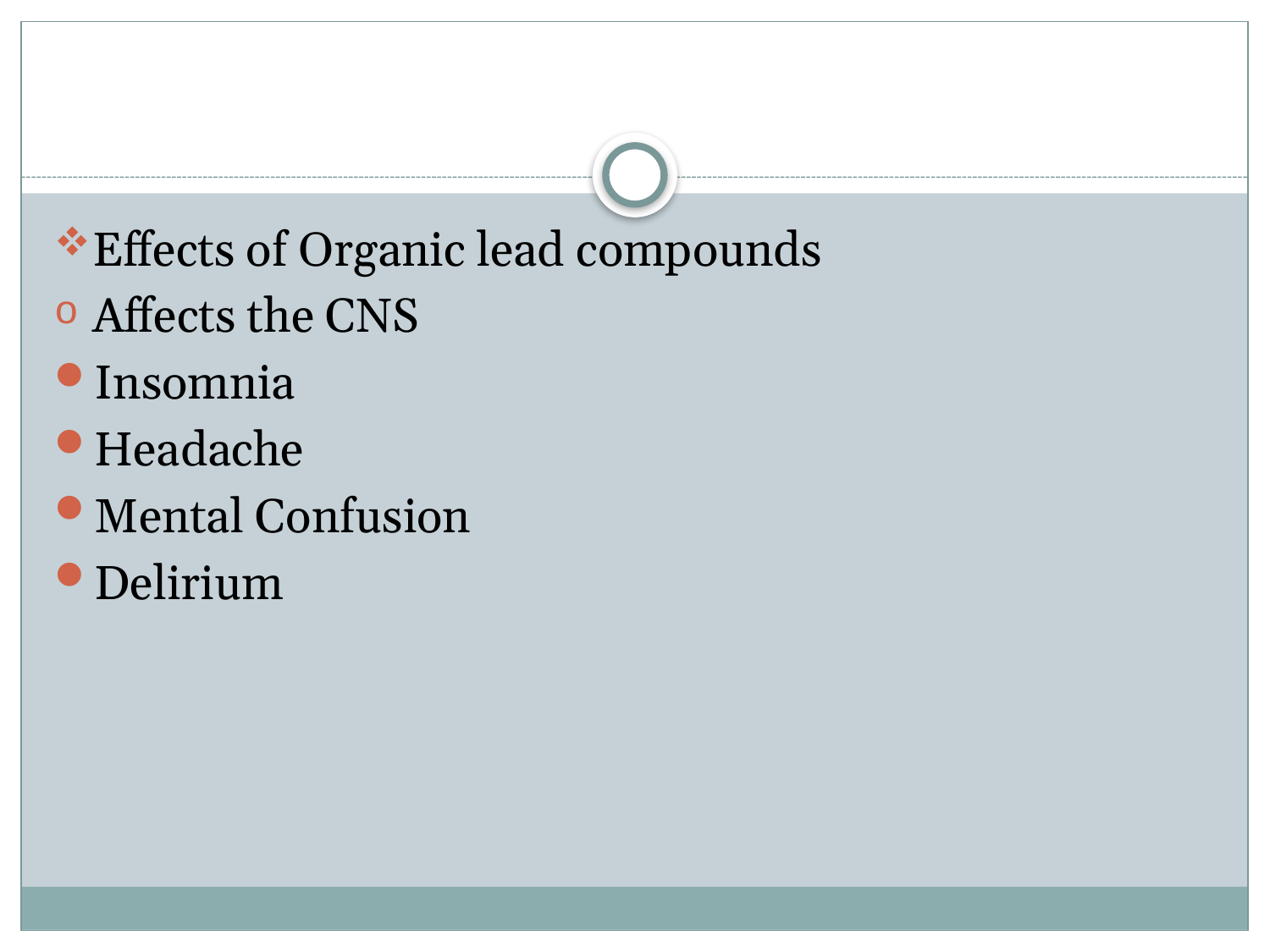

#
Effects of Organic lead compounds
Affects the CNS
Insomnia
Headache
Mental Confusion
Delirium